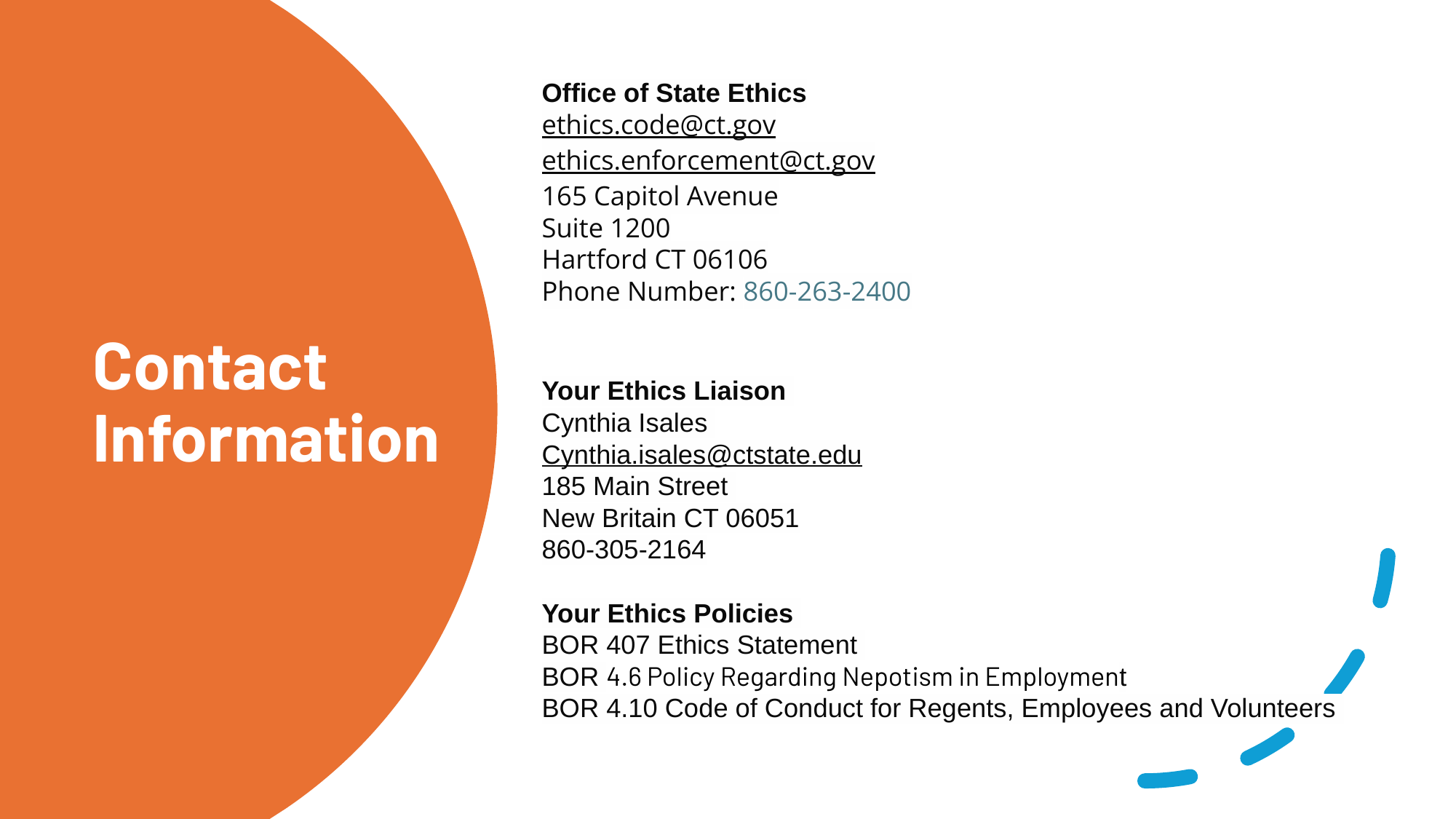

Office of State Ethics
ethics.code@ct.gov
ethics.enforcement@ct.gov
165 Capitol Avenue
Suite 1200
Hartford CT 06106
Phone Number: 860-263-2400

Your Ethics Liaison
Cynthia Isales
Cynthia.isales@ctstate.edu
185 Main Street
New Britain CT 06051
860-305-2164

Your Ethics Policies
BOR 407 Ethics Statement
BOR 4.6 Policy Regarding Nepotism in Employment
BOR 4.10 Code of Conduct for Regents, Employees and Volunteers

Contact Information